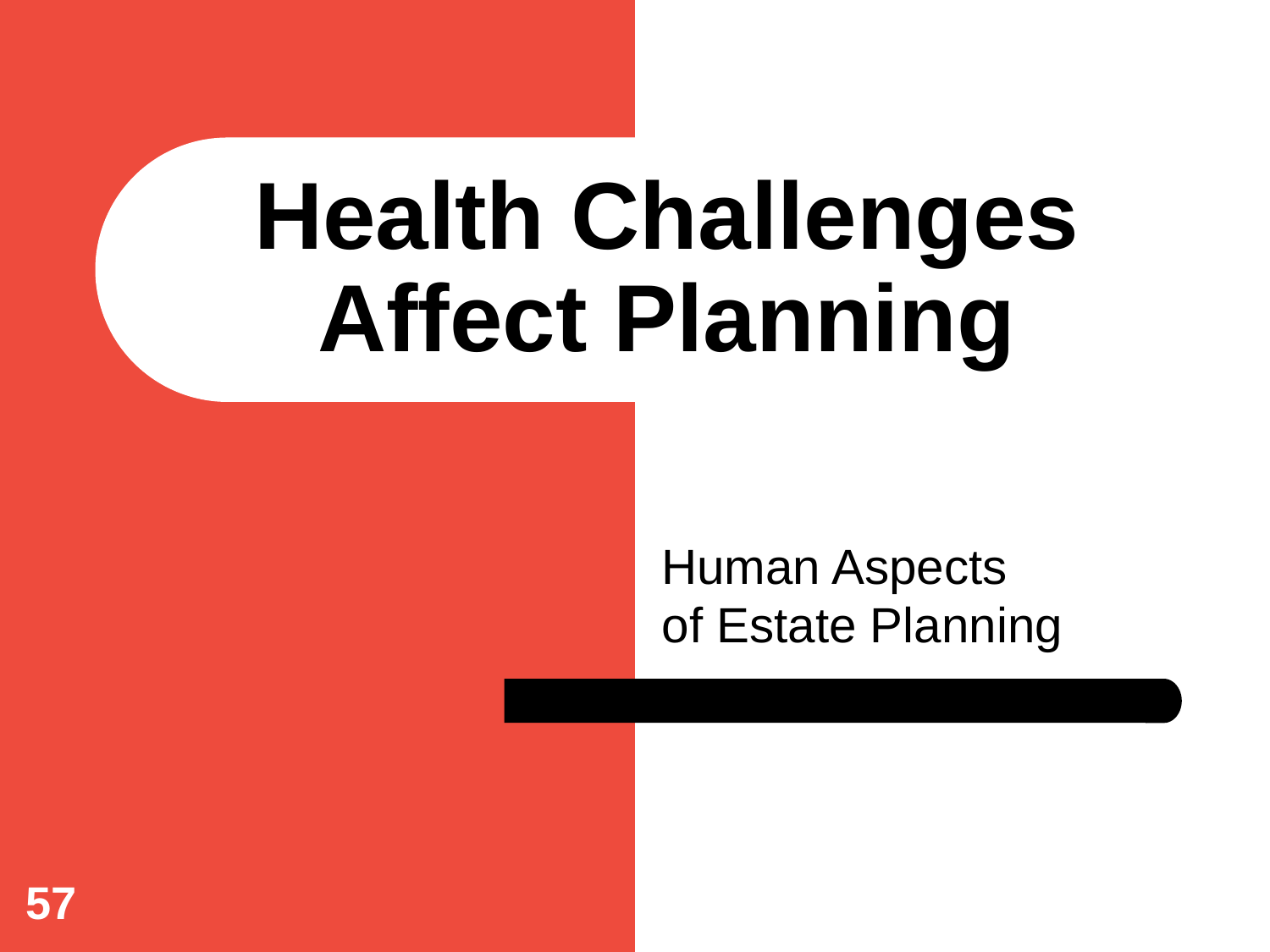

57
# Health Challenges Affect Planning
Human Aspects
of Estate Planning